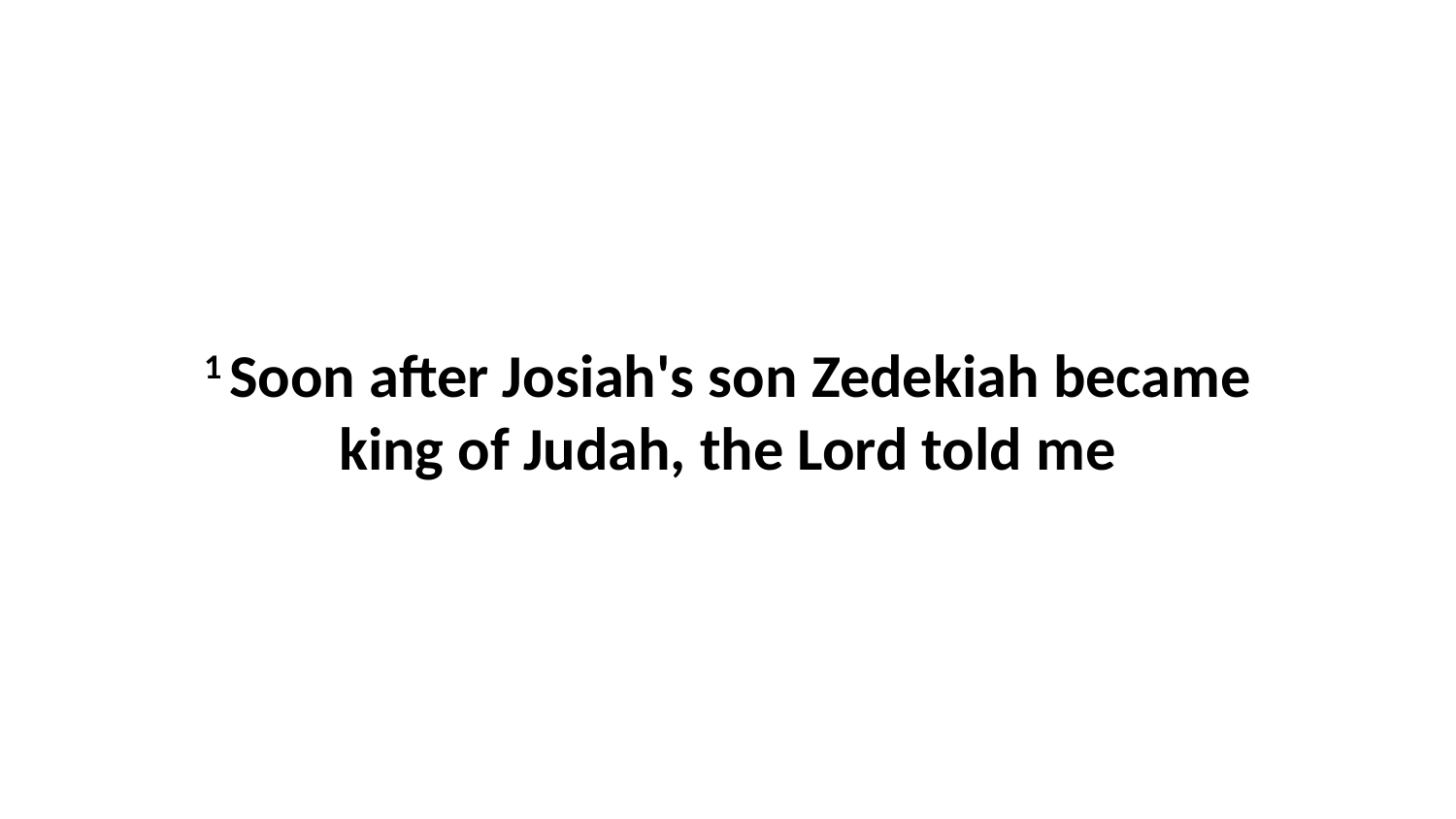

1 Soon after Josiah's son Zedekiah became king of Judah, the Lord told me